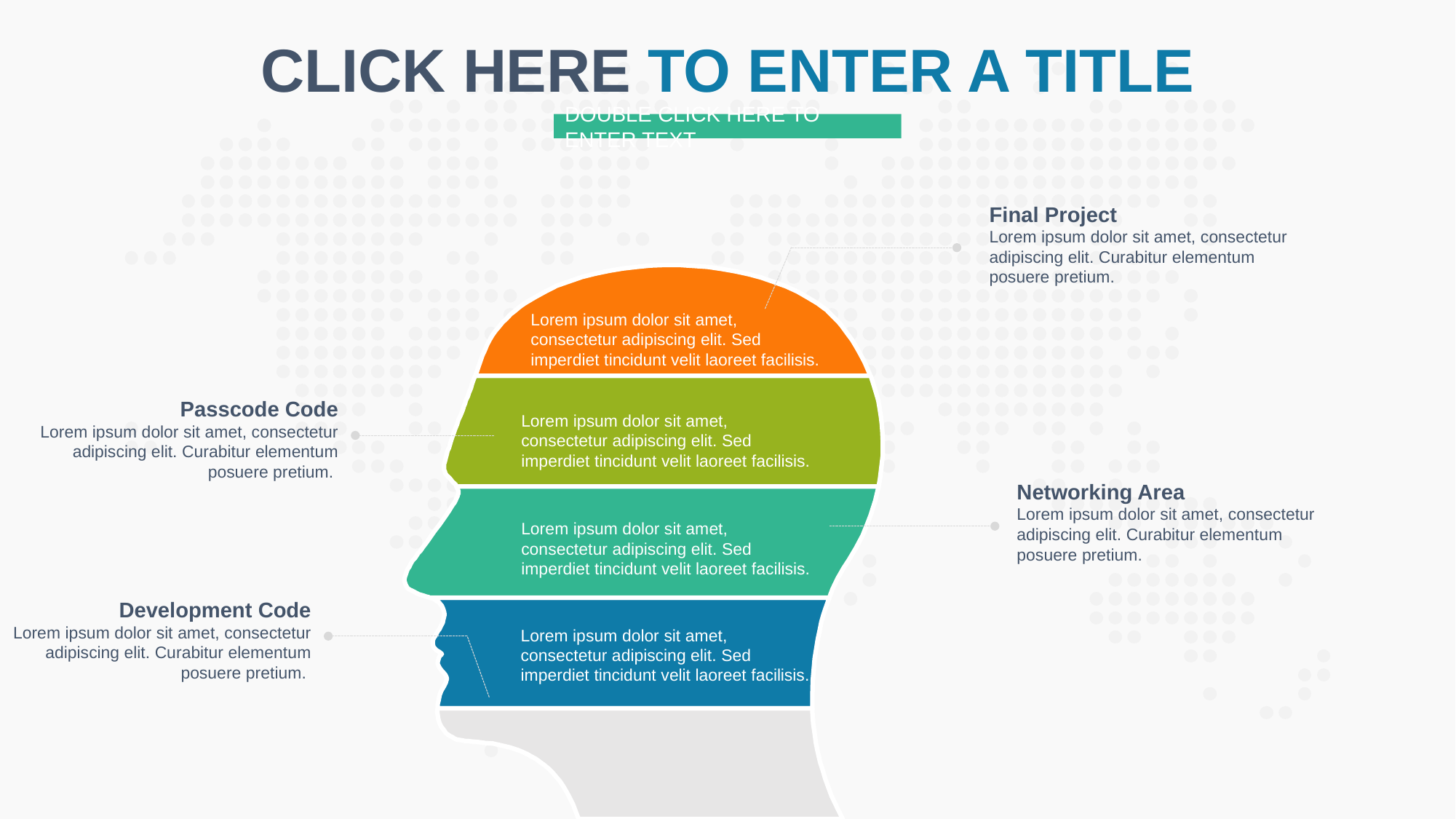

CLICK HERE TO ENTER A TITLE
DOUBLE CLICK HERE TO ENTER TEXT
Final Project
Lorem ipsum dolor sit amet, consectetur adipiscing elit. Curabitur elementum posuere pretium.

Lorem ipsum dolor sit amet, consectetur adipiscing elit. Sed imperdiet tincidunt velit laoreet facilisis.
Passcode Code
Lorem ipsum dolor sit amet, consectetur adipiscing elit. Curabitur elementum posuere pretium.
Lorem ipsum dolor sit amet, consectetur adipiscing elit. Sed imperdiet tincidunt velit laoreet facilisis.
Networking Area
Lorem ipsum dolor sit amet, consectetur adipiscing elit. Curabitur elementum posuere pretium.
Lorem ipsum dolor sit amet, consectetur adipiscing elit. Sed imperdiet tincidunt velit laoreet facilisis.
Development Code
Lorem ipsum dolor sit amet, consectetur adipiscing elit. Curabitur elementum posuere pretium.
Lorem ipsum dolor sit amet, consectetur adipiscing elit. Sed imperdiet tincidunt velit laoreet facilisis.